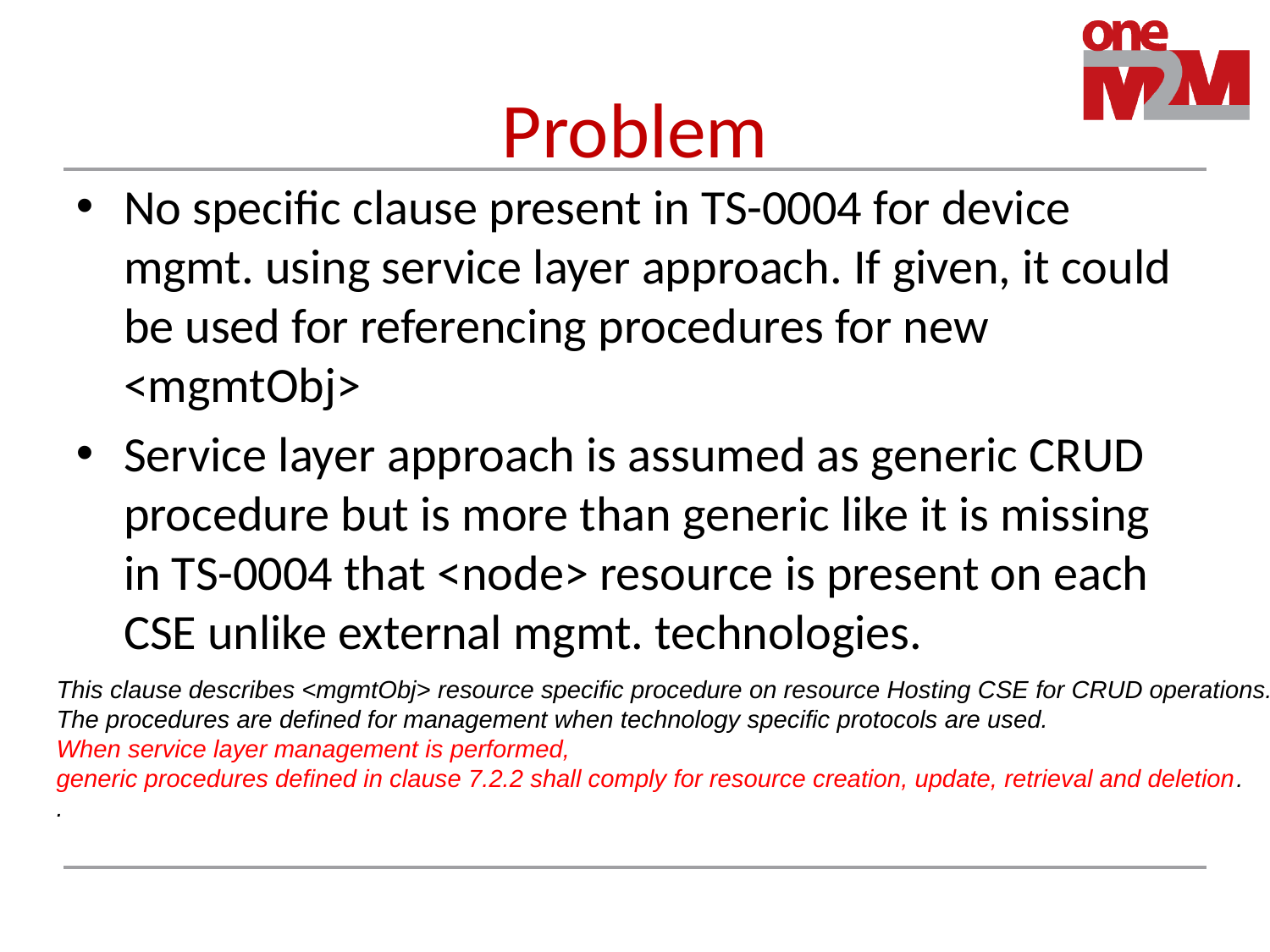

# Problem
No specific clause present in TS-0004 for device mgmt. using service layer approach. If given, it could be used for referencing procedures for new <mgmtObj>
Service layer approach is assumed as generic CRUD procedure but is more than generic like it is missing in TS-0004 that <node> resource is present on each CSE unlike external mgmt. technologies.

This clause describes <mgmtObj> resource specific procedure on resource Hosting CSE for CRUD operations.
The procedures are defined for management when technology specific protocols are used.
When service layer management is performed,
generic procedures defined in clause 7.2.2 shall comply for resource creation, update, retrieval and deletion.
.